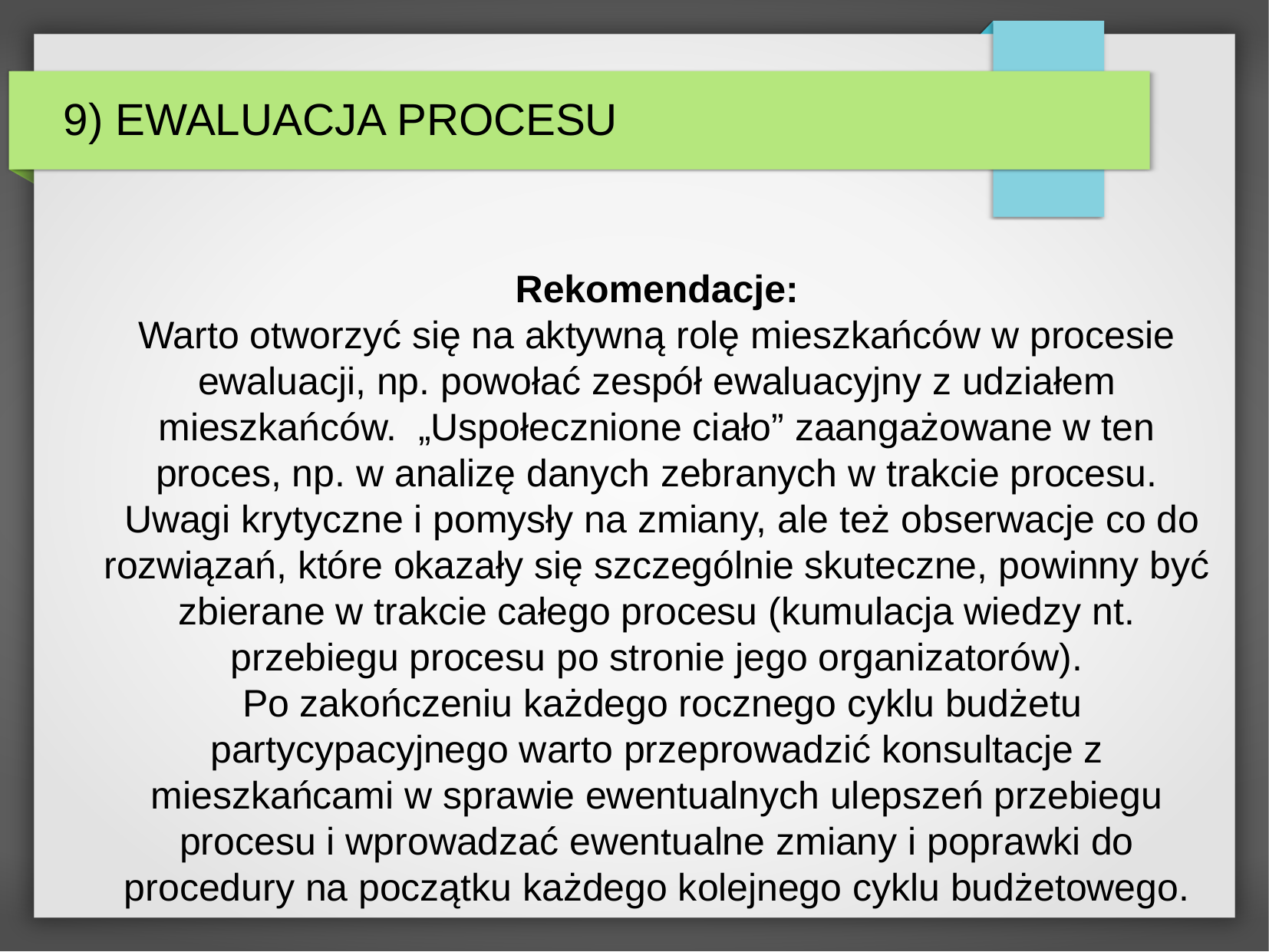

9) EWALUACJA PROCESU

Rekomendacje:
 Warto otworzyć się na aktywną rolę mieszkańców w procesie  ewaluacji, np. powołać zespół ewaluacyjny z udziałem mieszkańców.  „Uspołecznione ciało” zaangażowane w ten proces, np. w analizę danych zebranych w trakcie procesu.
 Uwagi krytyczne i pomysły na zmiany, ale też obserwacje co do rozwiązań, które okazały się szczególnie skuteczne, powinny być zbierane w trakcie całego procesu (kumulacja wiedzy nt. przebiegu procesu po stronie jego organizatorów).
 Po zakończeniu każdego rocznego cyklu budżetu partycypacyjnego warto przeprowadzić konsultacje z mieszkańcami w sprawie ewentualnych ulepszeń przebiegu procesu i wprowadzać ewentualne zmiany i poprawki do procedury na początku każdego kolejnego cyklu budżetowego.